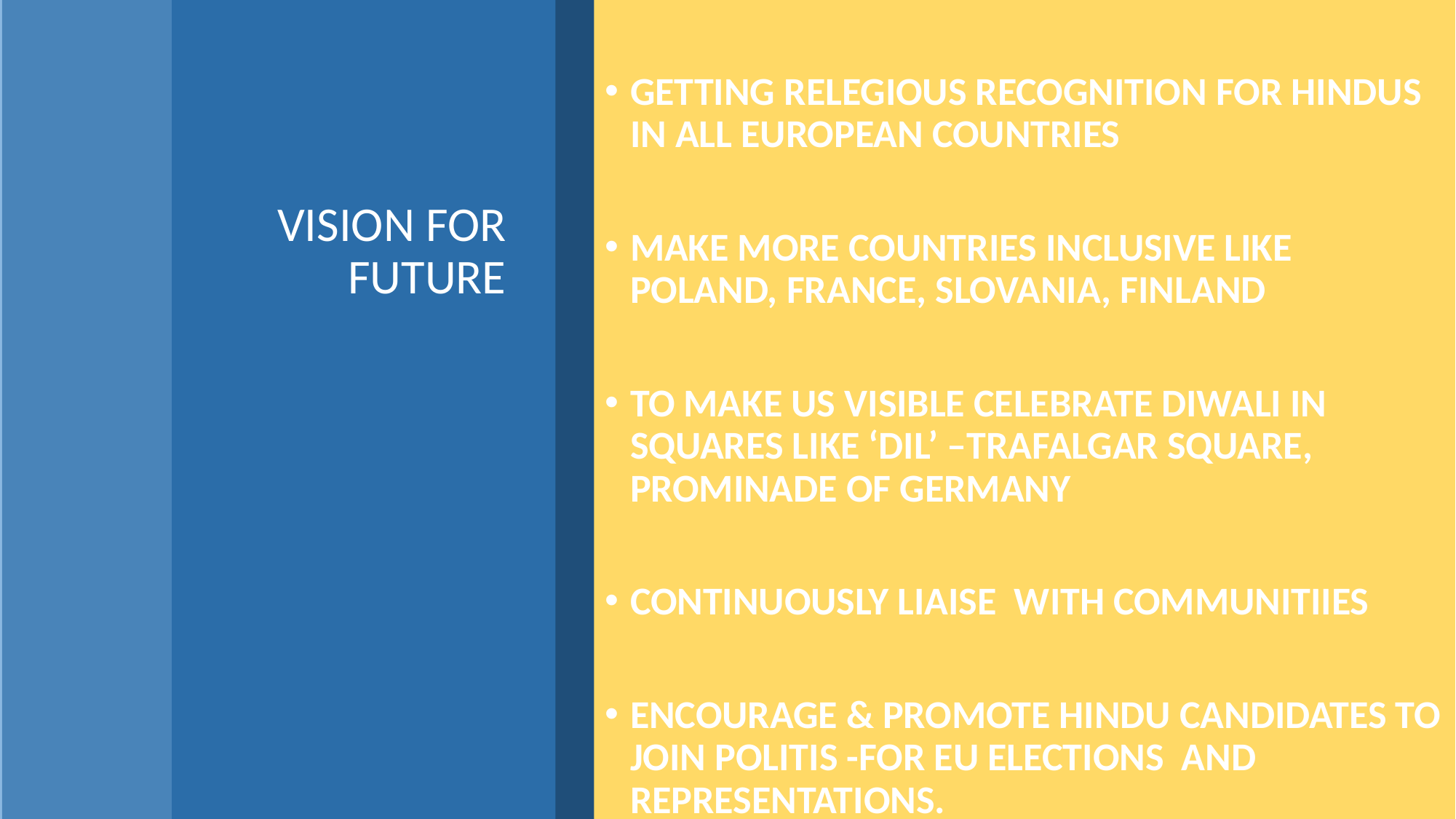

GETTING RELEGIOUS RECOGNITION FOR HINDUS IN ALL EUROPEAN COUNTRIES

MAKE MORE COUNTRIES INCLUSIVE LIKE   POLAND, FRANCE, SLOVANIA, FINLAND

TO MAKE US VISIBLE CELEBRATE DIWALI IN SQUARES LIKE ‘DIL’ –TRAFALGAR SQUARE, PROMINADE OF GERMANY

CONTINUOUSLY LIAISE  WITH COMMUNITIIES

ENCOURAGE & PROMOTE HINDU CANDIDATES TO JOIN POLITIS -FOR EU ELECTIONS  AND REPRESENTATIONS.

# VISION FOR FUTURE